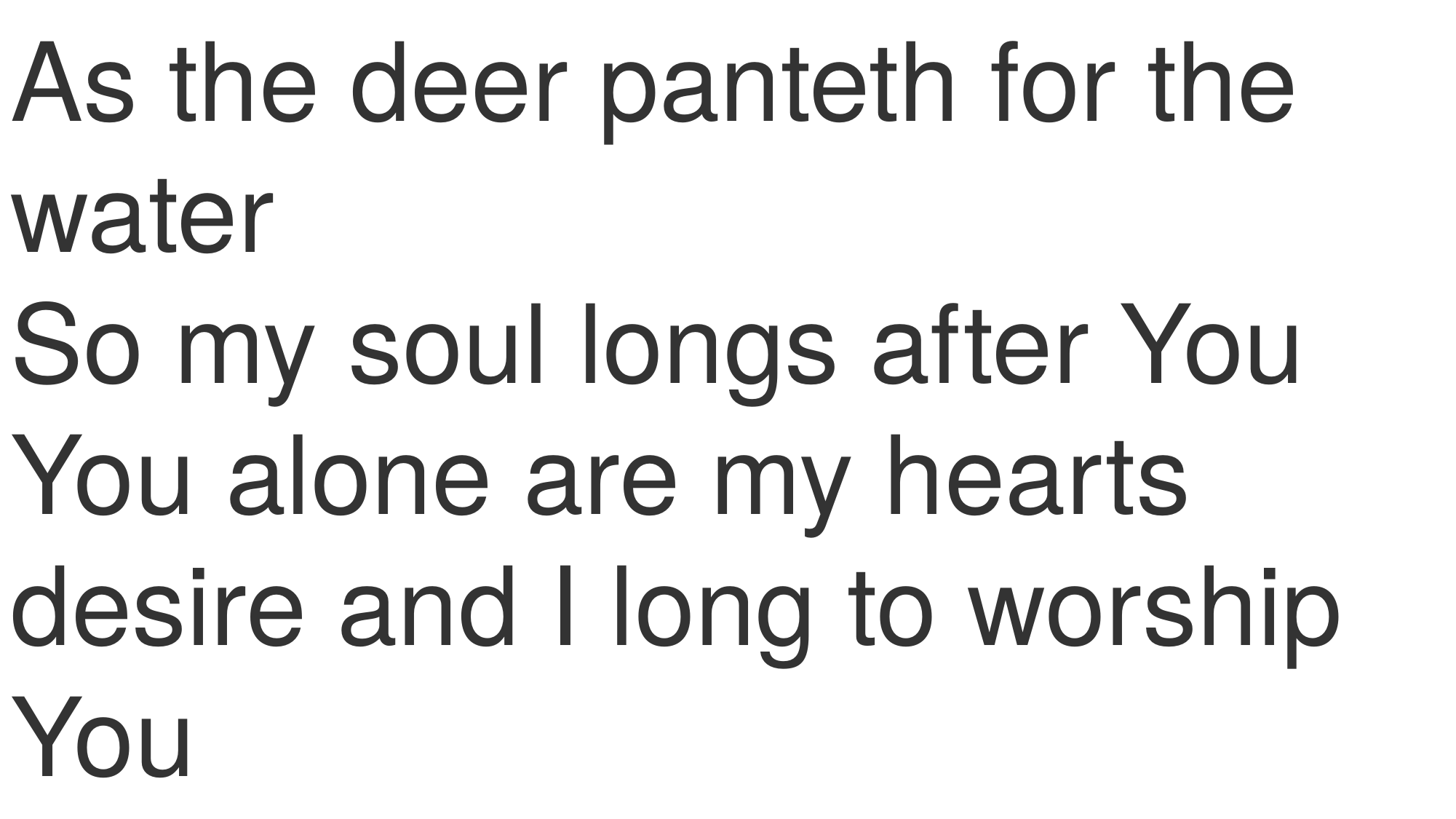

As the deer panteth for the water
So my soul longs after You
You alone are my hearts desire and I long to worship You